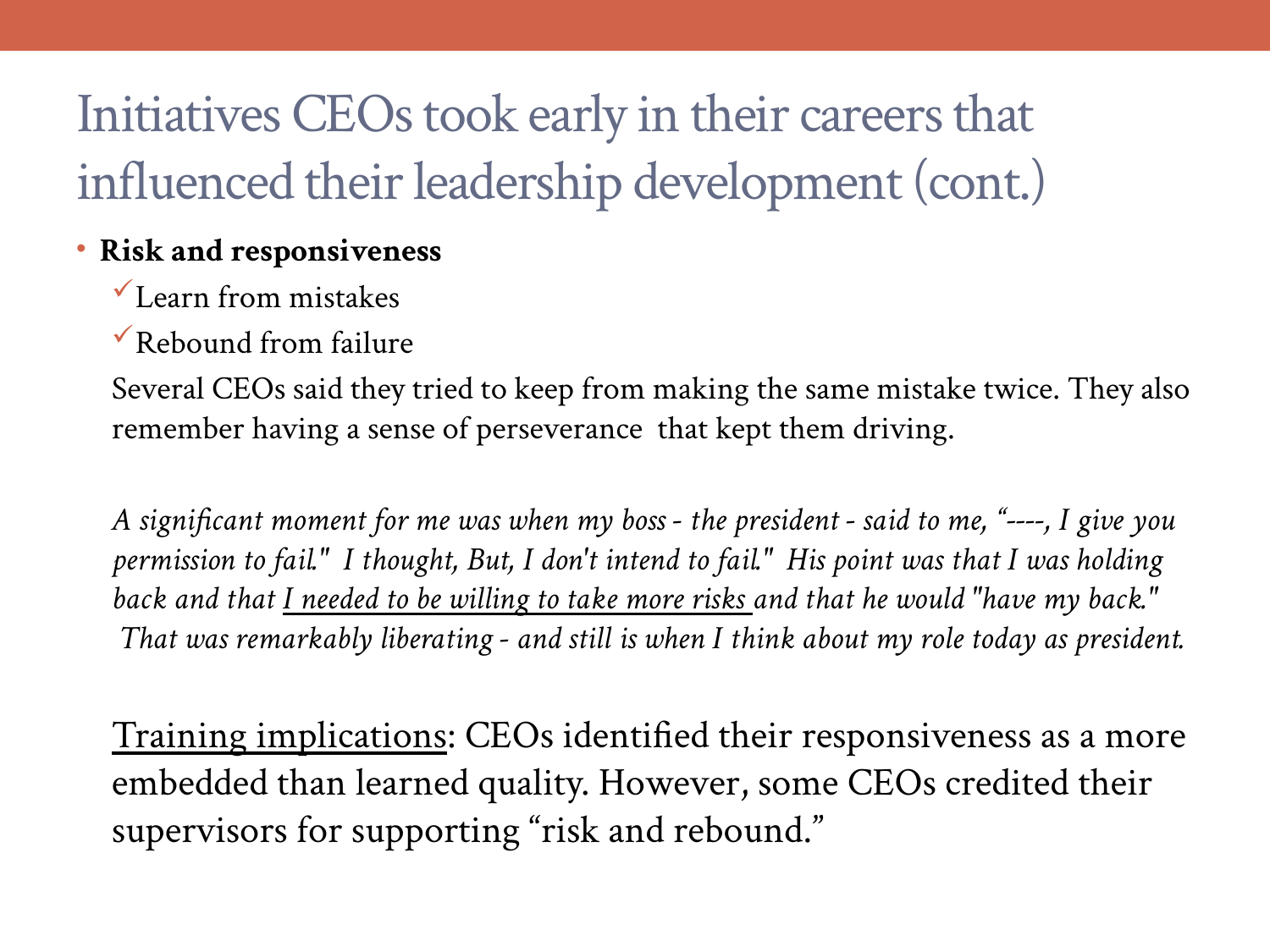

# Initiatives CEOs took early in their careers that influenced their leadership development (cont.)
Risk and responsiveness
Learn from mistakes
Rebound from failure
Several CEOs said they tried to keep from making the same mistake twice. They also remember having a sense of perseverance  that kept them driving.

A significant moment for me was when my boss - the president - said to me, “----, I give you permission to fail."  I thought, But, I don't intend to fail."  His point was that I was holding back and that I needed to be willing to take more risks and that he would "have my back."  That was remarkably liberating - and still is when I think about my role today as president.

Training implications: CEOs identified their responsiveness as a more embedded than learned quality. However, some CEOs credited their supervisors for supporting “risk and rebound.”